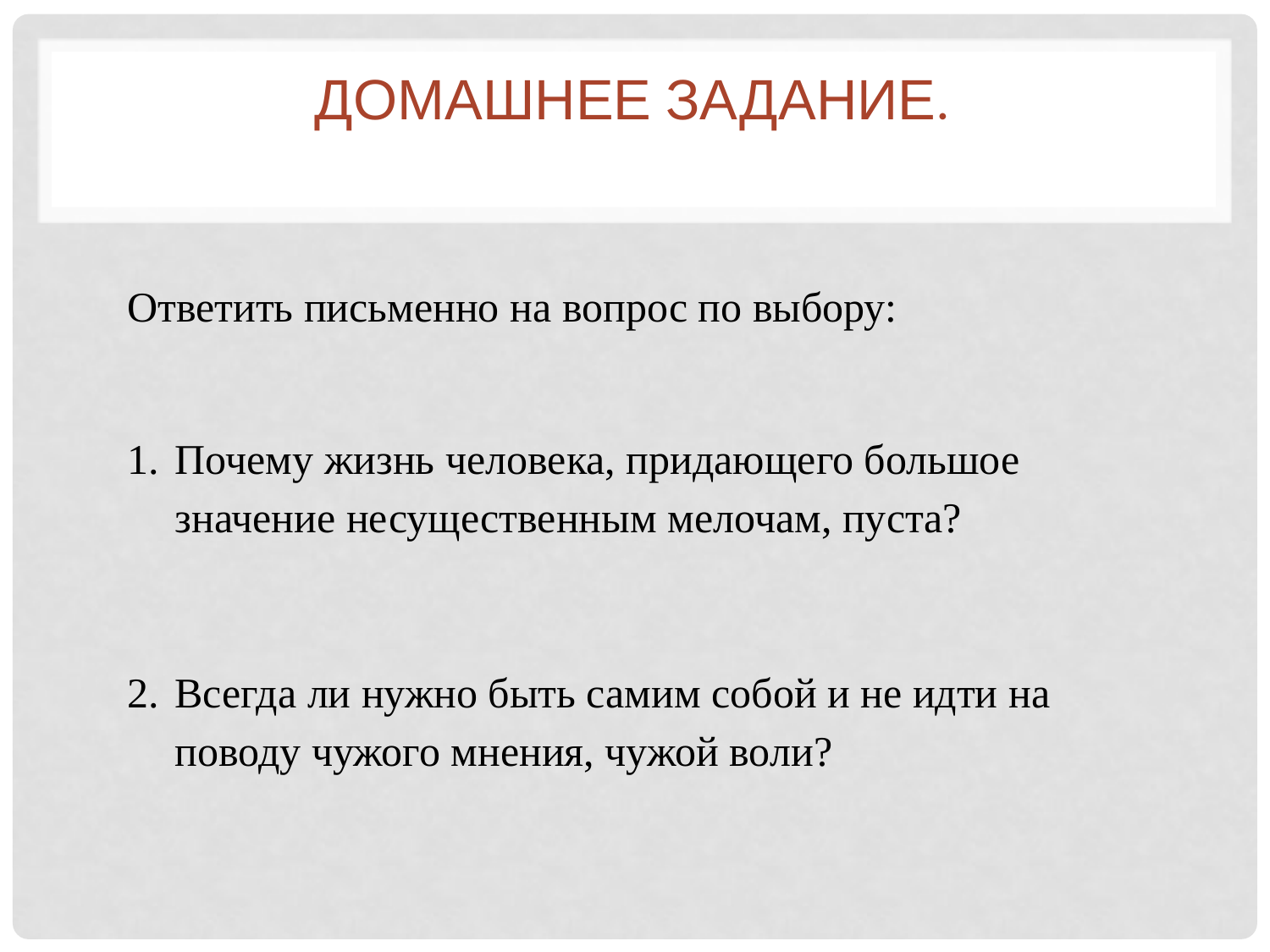

# Домашнее задание.
Ответить письменно на вопрос по выбору:

Почему жизнь человека, придающего большое значение несущественным мелочам, пуста?

Всегда ли нужно быть самим собой и не идти на поводу чужого мнения, чужой воли?